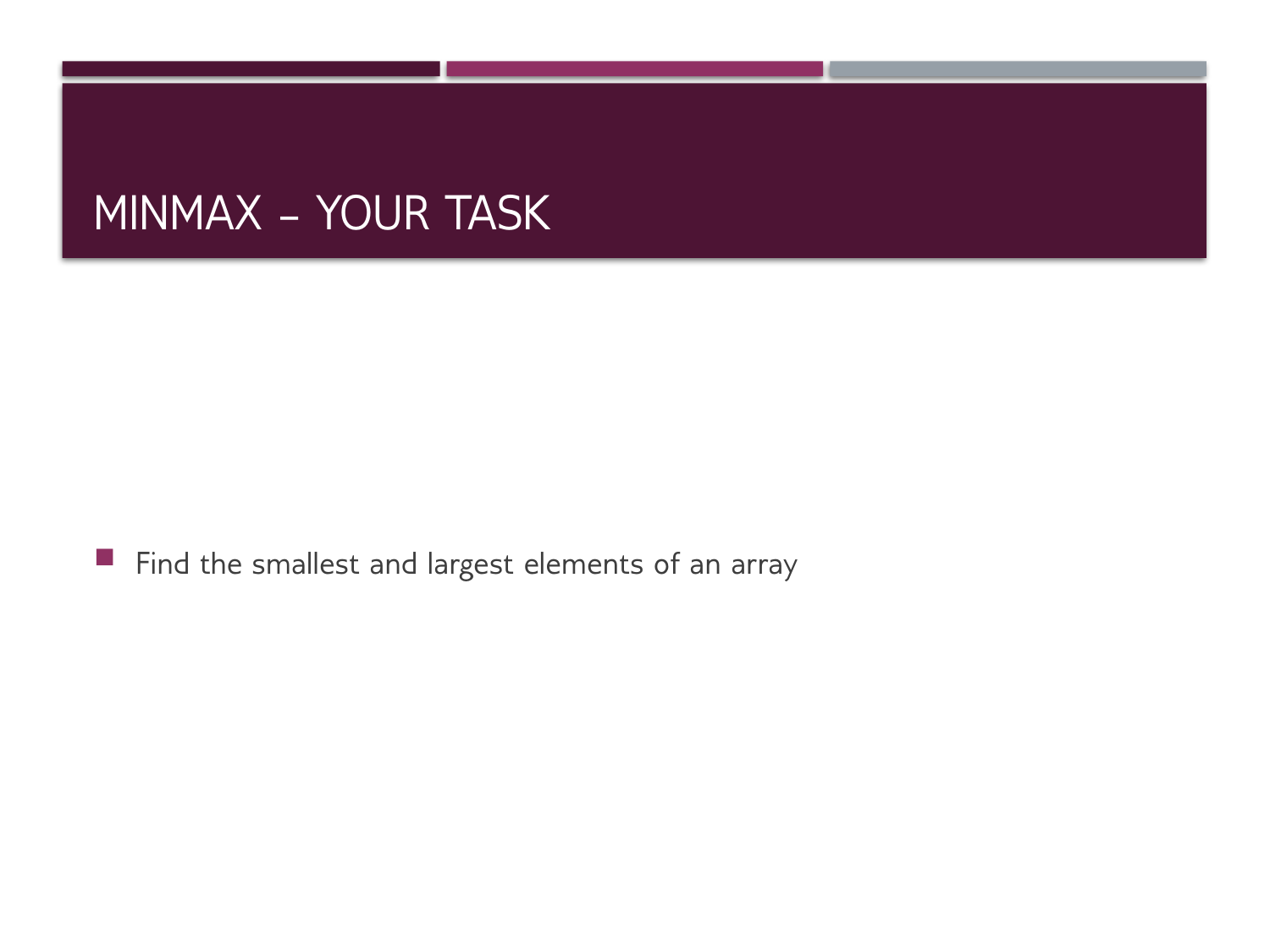

# MinMax – Your Task
Find the smallest and largest elements of an array